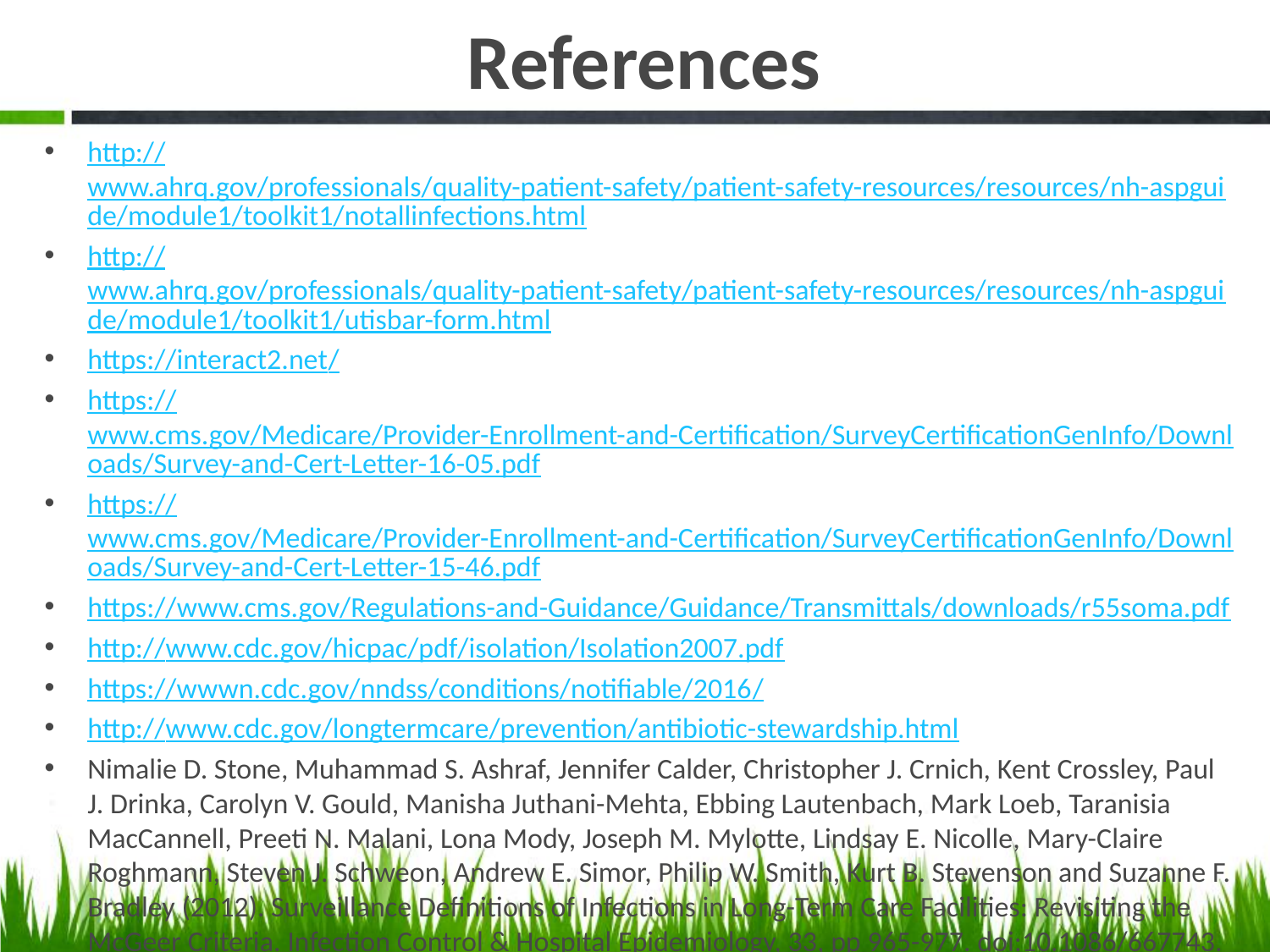

# References
http://www.ahrq.gov/professionals/quality-patient-safety/patient-safety-resources/resources/nh-aspguide/module1/toolkit1/notallinfections.html
http://www.ahrq.gov/professionals/quality-patient-safety/patient-safety-resources/resources/nh-aspguide/module1/toolkit1/utisbar-form.html
https://interact2.net/
https://www.cms.gov/Medicare/Provider-Enrollment-and-Certification/SurveyCertificationGenInfo/Downloads/Survey-and-Cert-Letter-16-05.pdf
https://www.cms.gov/Medicare/Provider-Enrollment-and-Certification/SurveyCertificationGenInfo/Downloads/Survey-and-Cert-Letter-15-46.pdf
https://www.cms.gov/Regulations-and-Guidance/Guidance/Transmittals/downloads/r55soma.pdf
http://www.cdc.gov/hicpac/pdf/isolation/Isolation2007.pdf
https://wwwn.cdc.gov/nndss/conditions/notifiable/2016/
http://www.cdc.gov/longtermcare/prevention/antibiotic-stewardship.html
Nimalie D. Stone, Muhammad S. Ashraf, Jennifer Calder, Christopher J. Crnich, Kent Crossley, Paul J. Drinka, Carolyn V. Gould, Manisha Juthani-Mehta, Ebbing Lautenbach, Mark Loeb, Taranisia MacCannell, Preeti N. Malani, Lona Mody, Joseph M. Mylotte, Lindsay E. Nicolle, Mary-Claire Roghmann, Steven J. Schweon, Andrew E. Simor, Philip W. Smith, Kurt B. Stevenson and Suzanne F. Bradley (2012). Surveillance Definitions of Infections in Long-Term Care Facilities: Revisiting the McGeer Criteria. Infection Control & Hospital Epidemiology, 33, pp 965-977. doi:10.1086/667743.